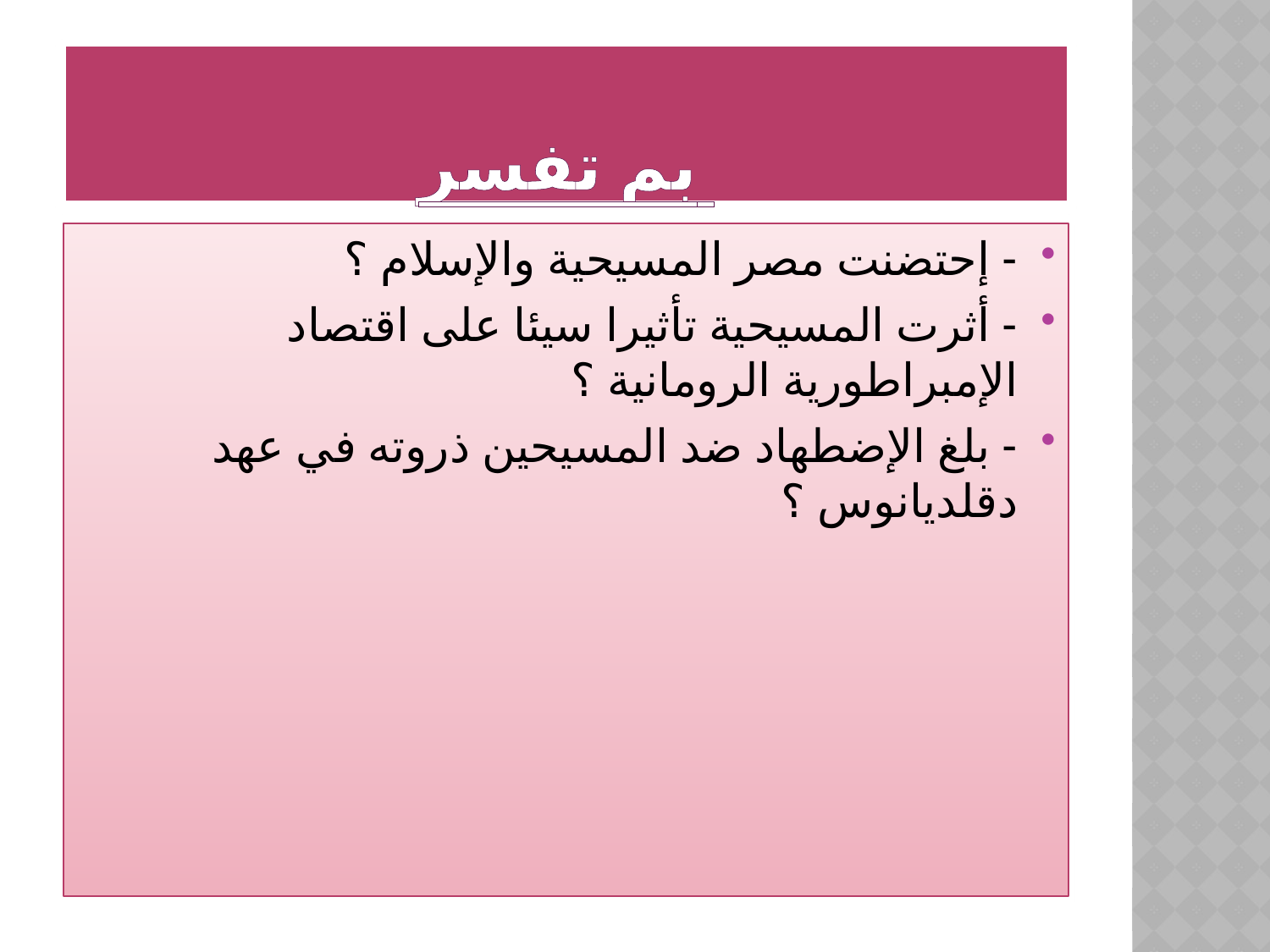

# بم تفسر
- إحتضنت مصر المسيحية والإسلام ؟
- أثرت المسيحية تأثيرا سيئا على اقتصاد الإمبراطورية الرومانية ؟
- بلغ الإضطهاد ضد المسيحين ذروته في عهد دقلديانوس ؟